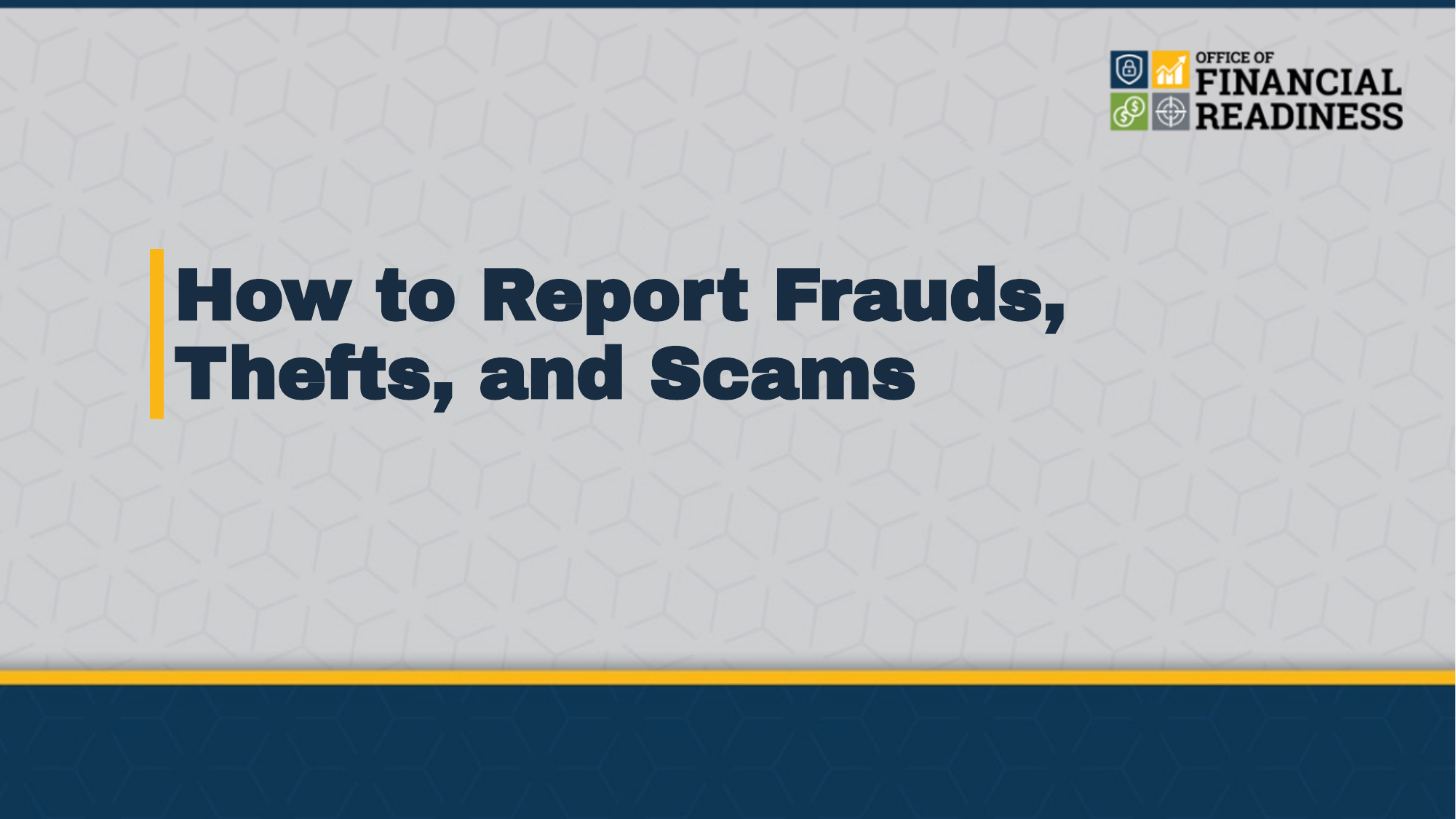

# How to Report Frauds, Thefts, and Scams